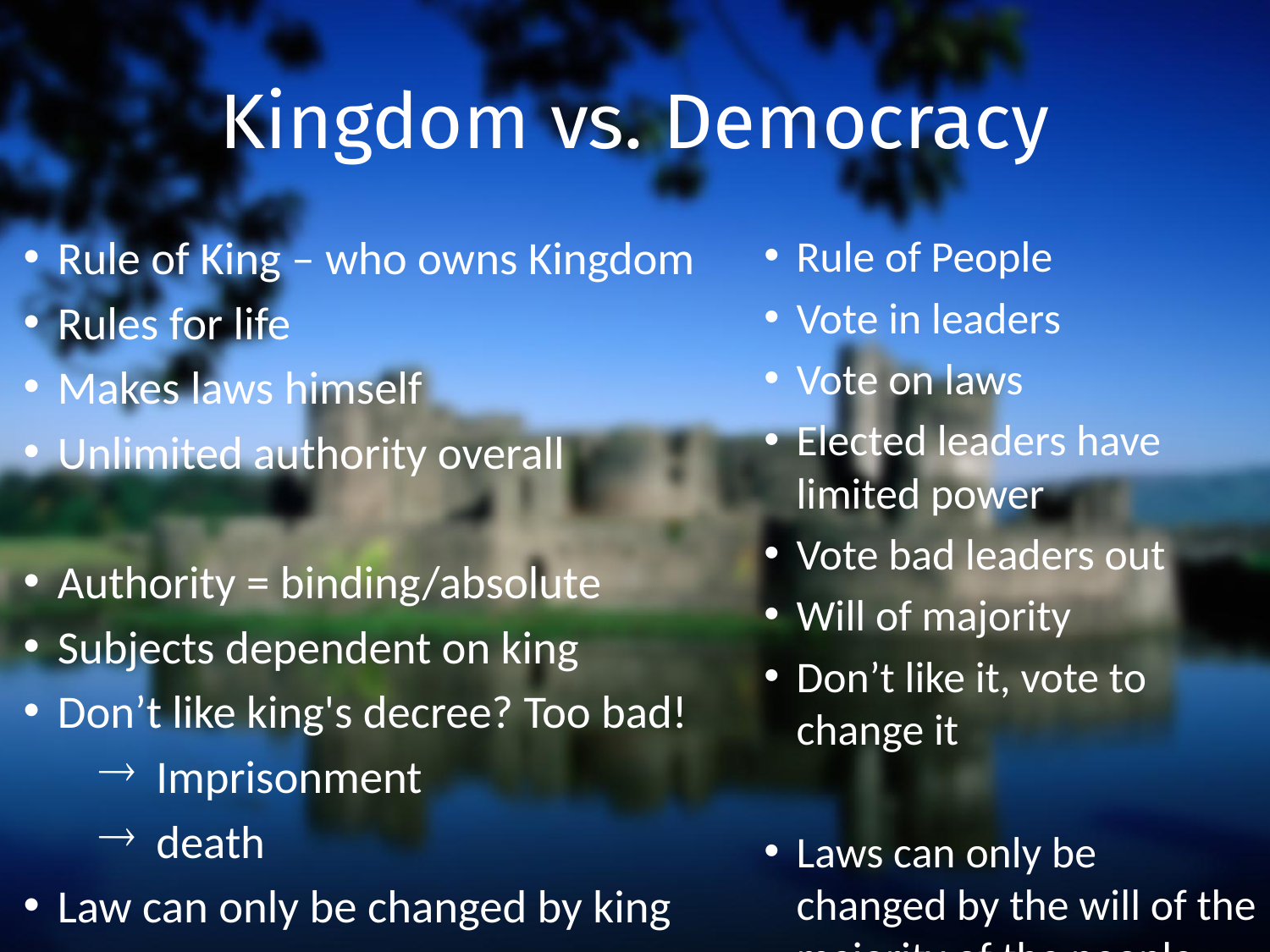

# Kingdom vs. Democracy
Rule of King – who owns Kingdom
Rules for life
Makes laws himself
Unlimited authority overall

Authority = binding/absolute
Subjects dependent on king
Don’t like king's decree? Too bad!
Imprisonment
death
Law can only be changed by king

Rule of People
Vote in leaders
Vote on laws
Elected leaders have limited power
Vote bad leaders out
Will of majority
Don’t like it, vote to change it

Laws can only be changed by the will of the majority of the people